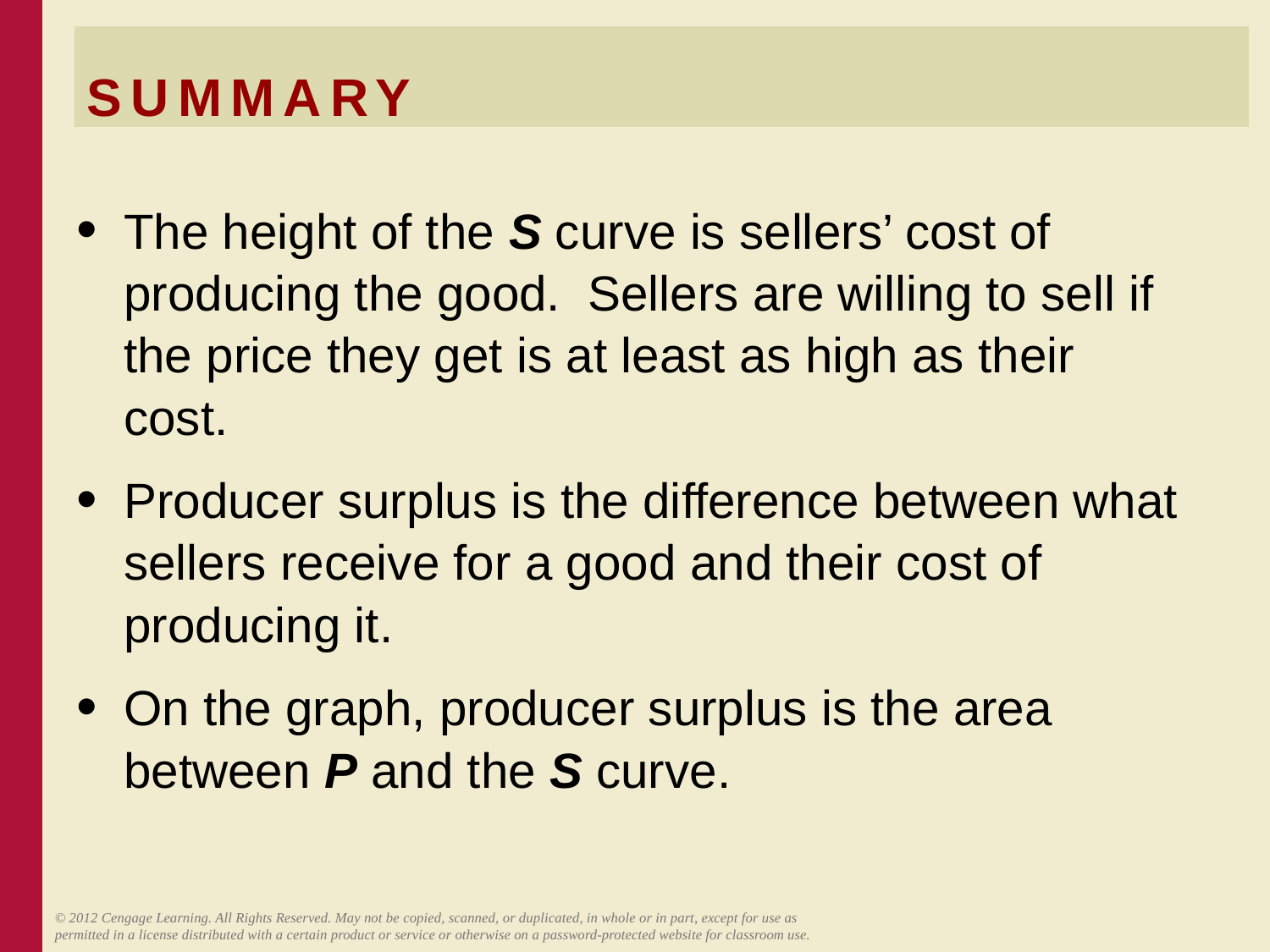

# SUMMARY
The height of the S curve is sellers’ cost of producing the good.  Sellers are willing to sell if the price they get is at least as high as their cost.
Producer surplus is the difference between what sellers receive for a good and their cost of producing it.
On the graph, producer surplus is the area between P and the S curve.
© 2012 Cengage Learning. All Rights Reserved. May not be copied, scanned, or duplicated, in whole or in part, except for use as permitted in a license distributed with a certain product or service or otherwise on a password-protected website for classroom use.